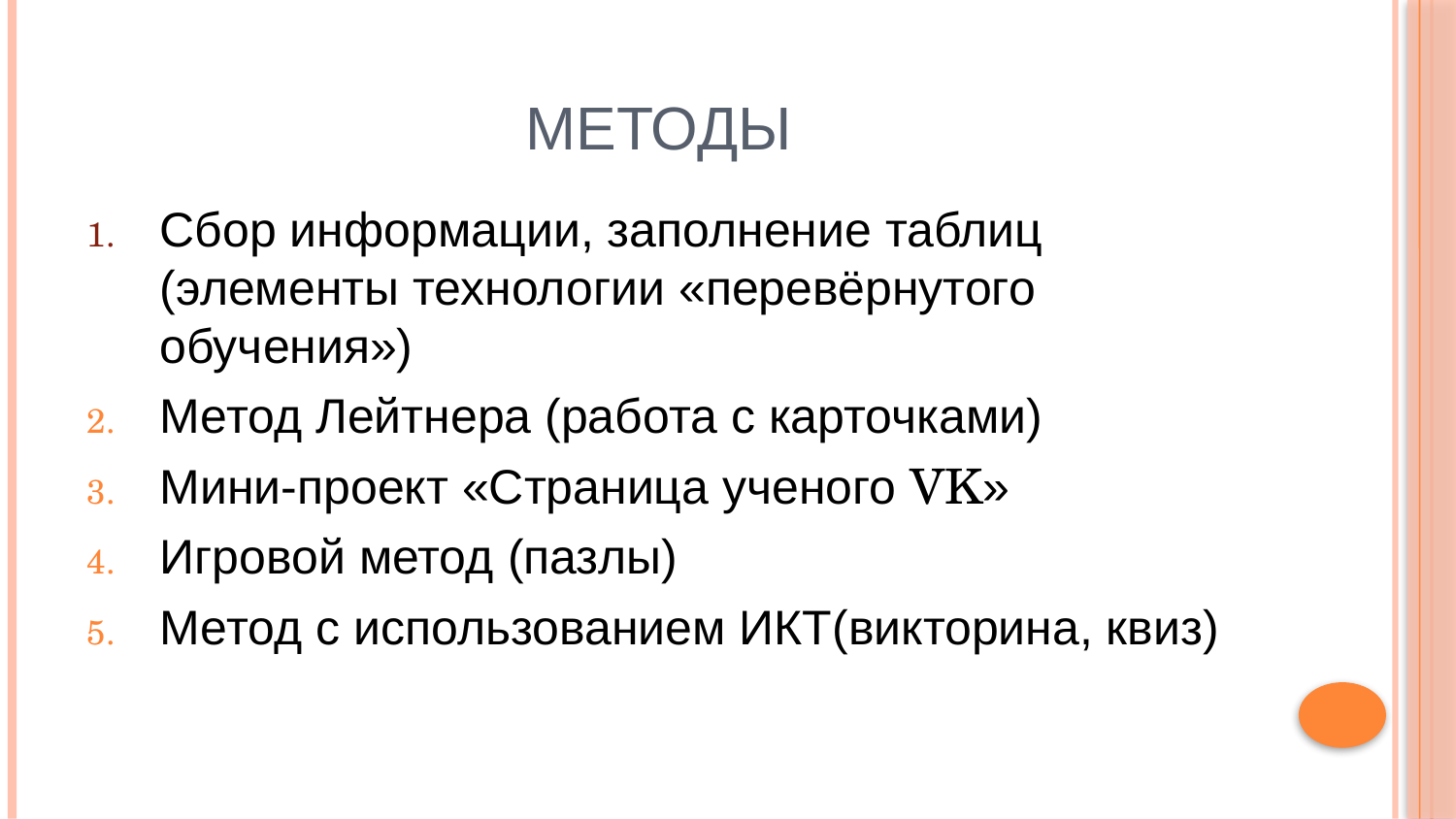

# Методы
Сбор информации, заполнение таблиц (элементы технологии «перевёрнутого обучения»)
Метод Лейтнера (работа с карточками)
Мини-проект «Страница ученого VK»
Игровой метод (пазлы)
Метод с использованием ИКТ(викторина, квиз)